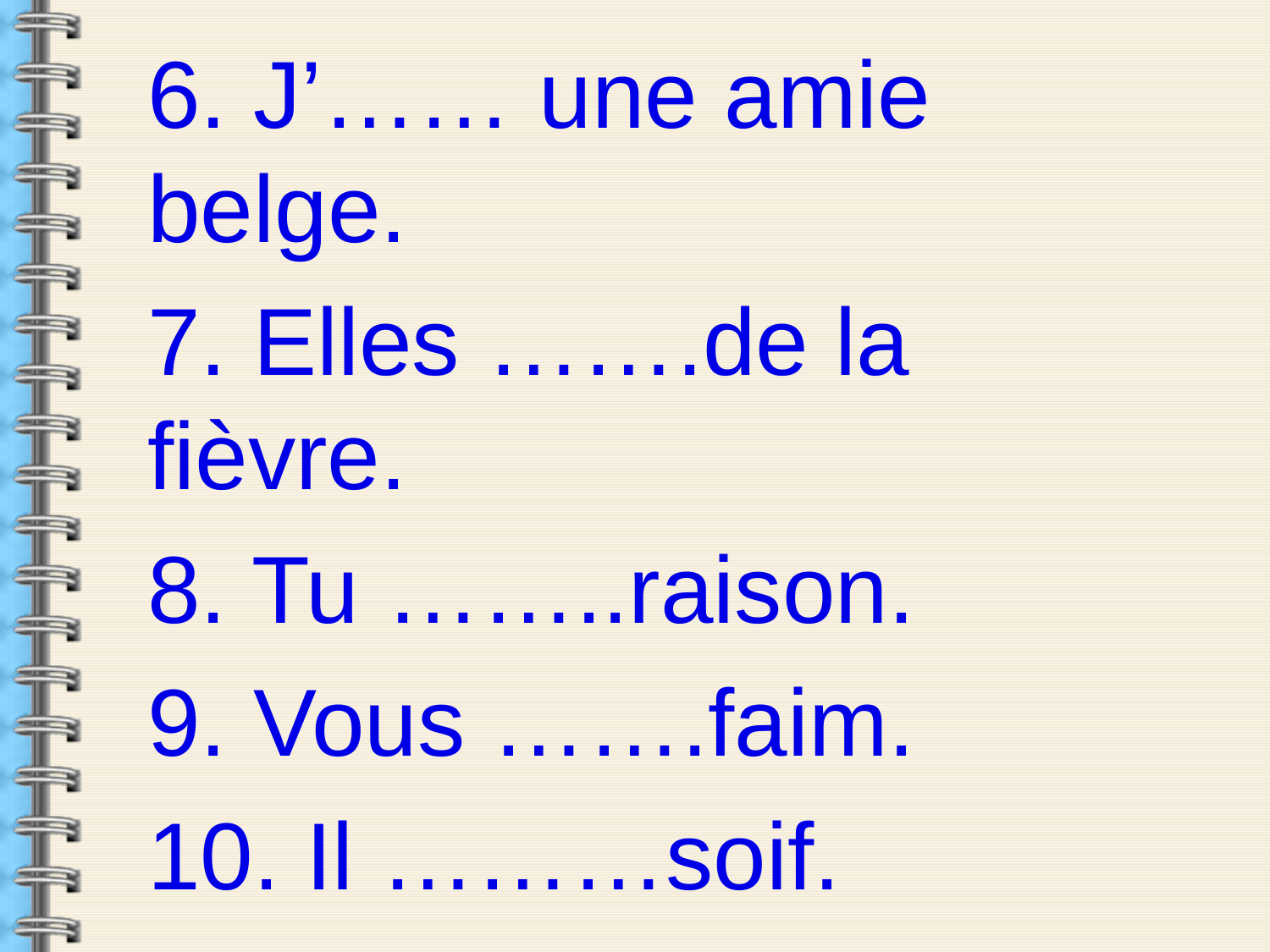

6. J’…… une amie belge.
7. Elles …….de la fièvre.
8. Tu ……..raison.
9. Vous …….faim.
10. Il ………soif.